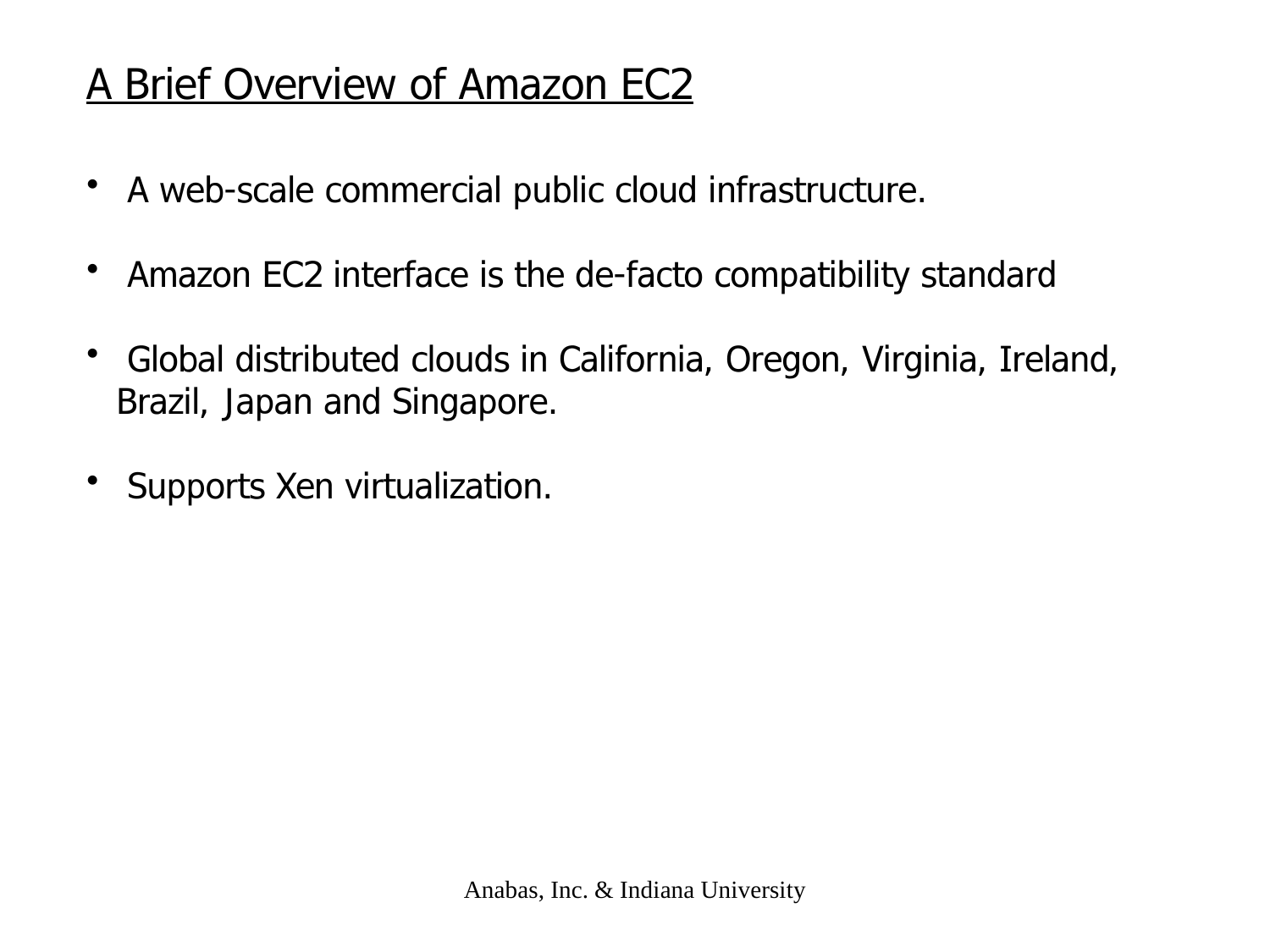

A Brief Overview of Amazon EC2

 A web-scale commercial public cloud infrastructure.

 Amazon EC2 interface is the de-facto compatibility standard

 Global distributed clouds in California, Oregon, Virginia, Ireland, Brazil, Japan and Singapore.

 Supports Xen virtualization.

Anabas, Inc. & Indiana University